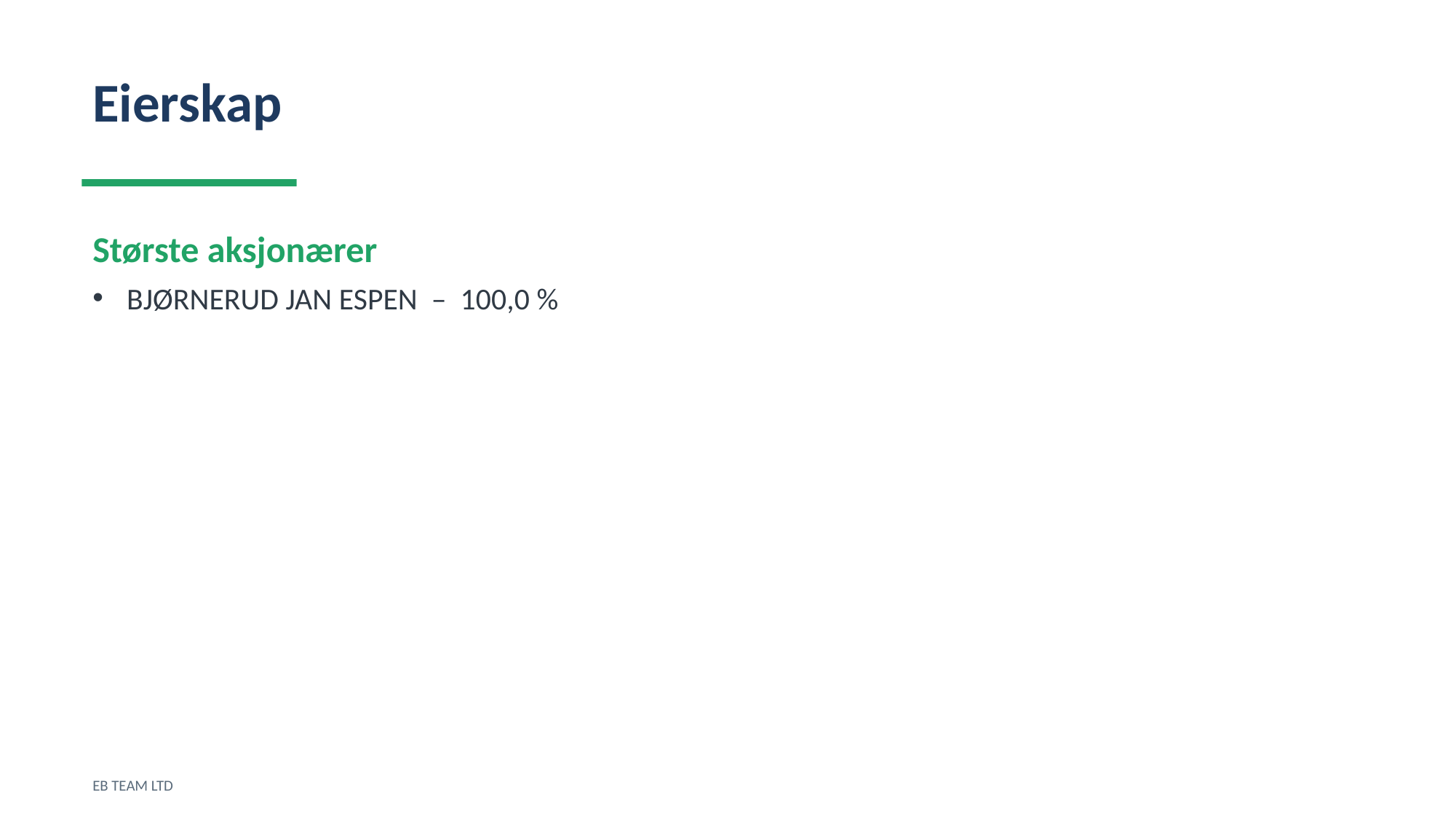

Eierskap

Største aksjonærer
BJØRNERUD JAN ESPEN  –  100,0 %
EB TEAM LTD